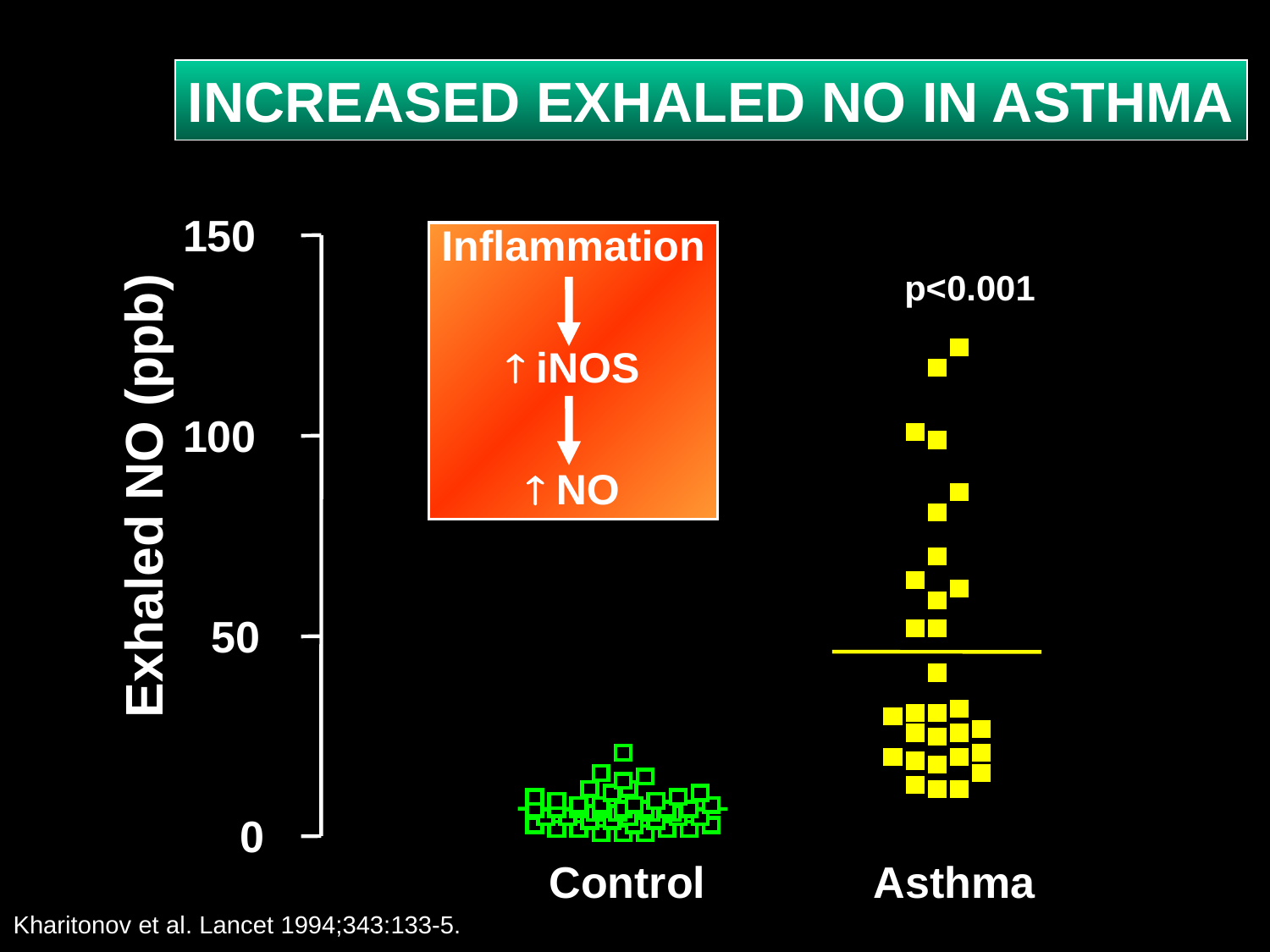

INCREASED EXHALED NO IN ASTHMA
150
Inflammation

↑ iNOS

↑ NO
p<0.001

Asthma

100

Exhaled NO (ppb)
50

0

Control
Kharitonov et al. Lancet 1994;343:133-5.